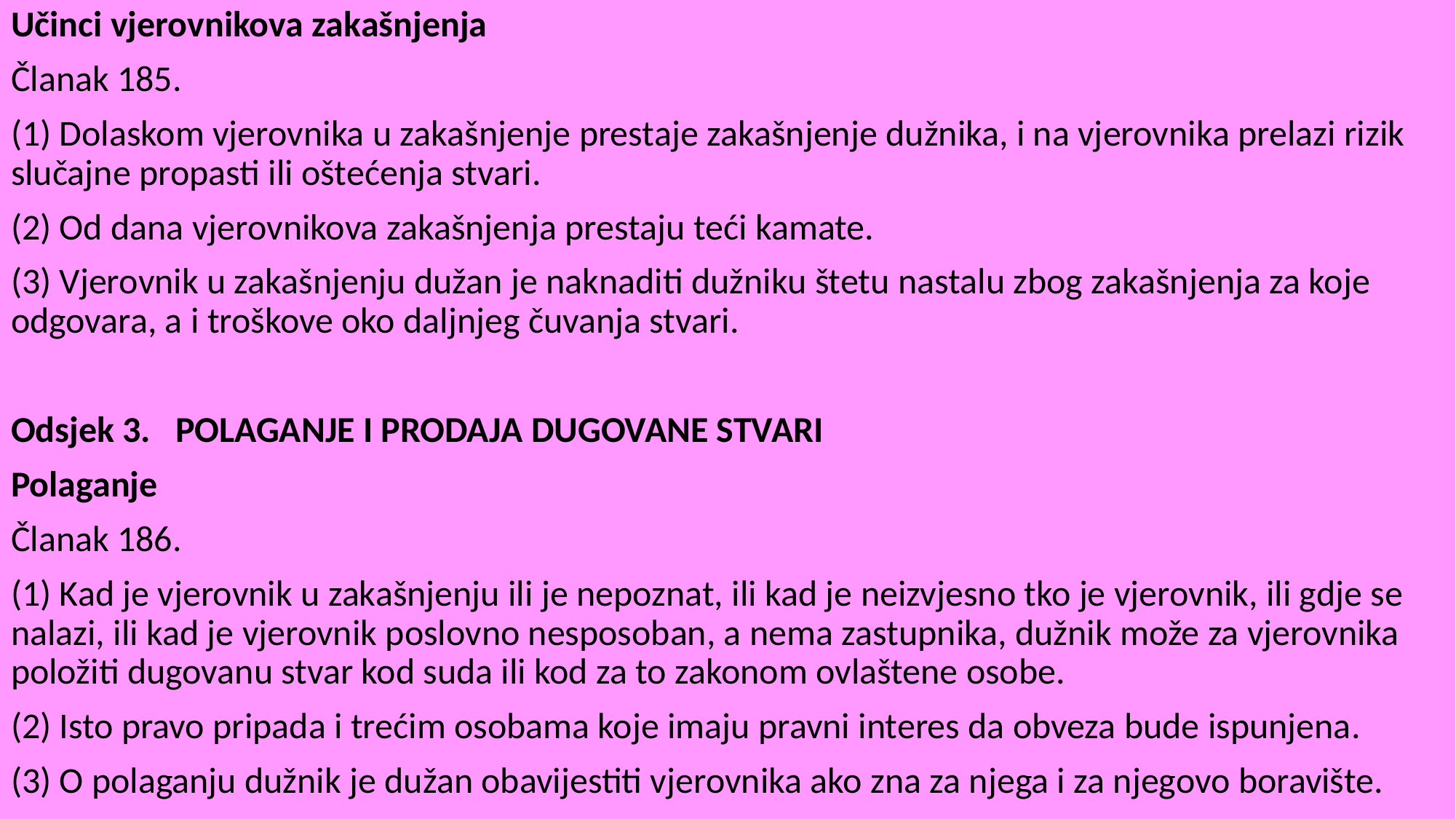

Učinci vjerovnikova zakašnjenja
Članak 185.
(1) Dolaskom vjerovnika u zakašnjenje prestaje zakašnjenje dužnika, i na vjerovnika prelazi rizik slučajne propasti ili oštećenja stvari.
(2) Od dana vjerovnikova zakašnjenja prestaju teći kamate.
(3) Vjerovnik u zakašnjenju dužan je naknaditi dužniku štetu nastalu zbog zakašnjenja za koje odgovara, a i troškove oko daljnjeg čuvanja stvari.

Odsjek 3.   POLAGANJE I PRODAJA DUGOVANE STVARI
Polaganje
Članak 186.
(1) Kad je vjerovnik u zakašnjenju ili je nepoznat, ili kad je neizvjesno tko je vjerovnik, ili gdje se nalazi, ili kad je vjerovnik poslovno nesposoban, a nema zastupnika, dužnik može za vjerovnika položiti dugovanu stvar kod suda ili kod za to zakonom ovlaštene osobe.
(2) Isto pravo pripada i trećim osobama koje imaju pravni interes da obveza bude ispunjena.
(3) O polaganju dužnik je dužan obavijestiti vjerovnika ako zna za njega i za njegovo boravište.